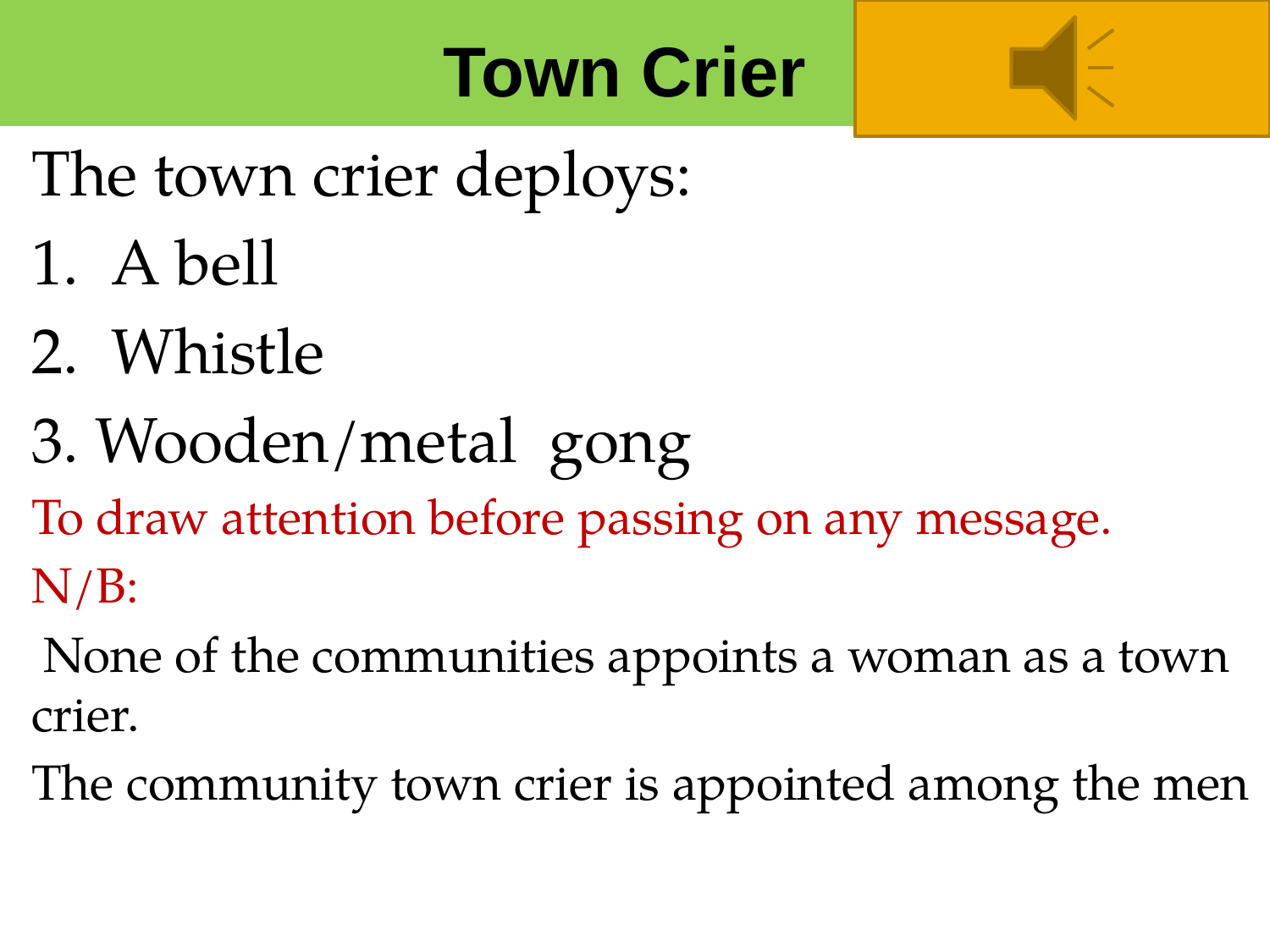

# Town Crier

The town crier deploys:
1.  A bell
2.  Whistle
3. Wooden/metal  gong
To draw attention before passing on any message.
N/B:
 None of the communities appoints a woman as a town crier.
The community town crier is appointed among the men